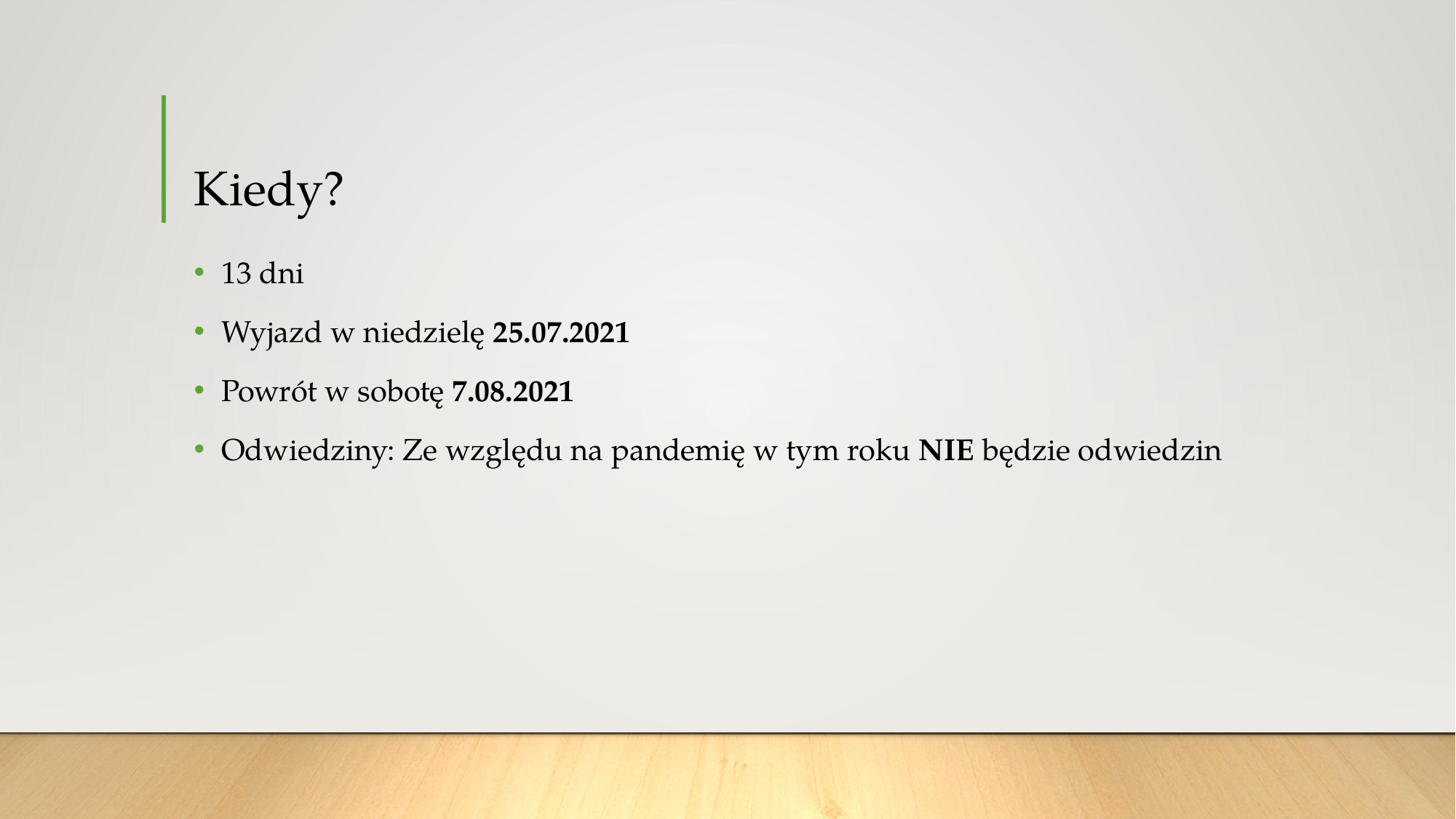

# Kiedy?
13 dni
Wyjazd w niedzielę 25.07.2021
Powrót w sobotę 7.08.2021
Odwiedziny: Ze względu na pandemię w tym roku NIE będzie odwiedzin